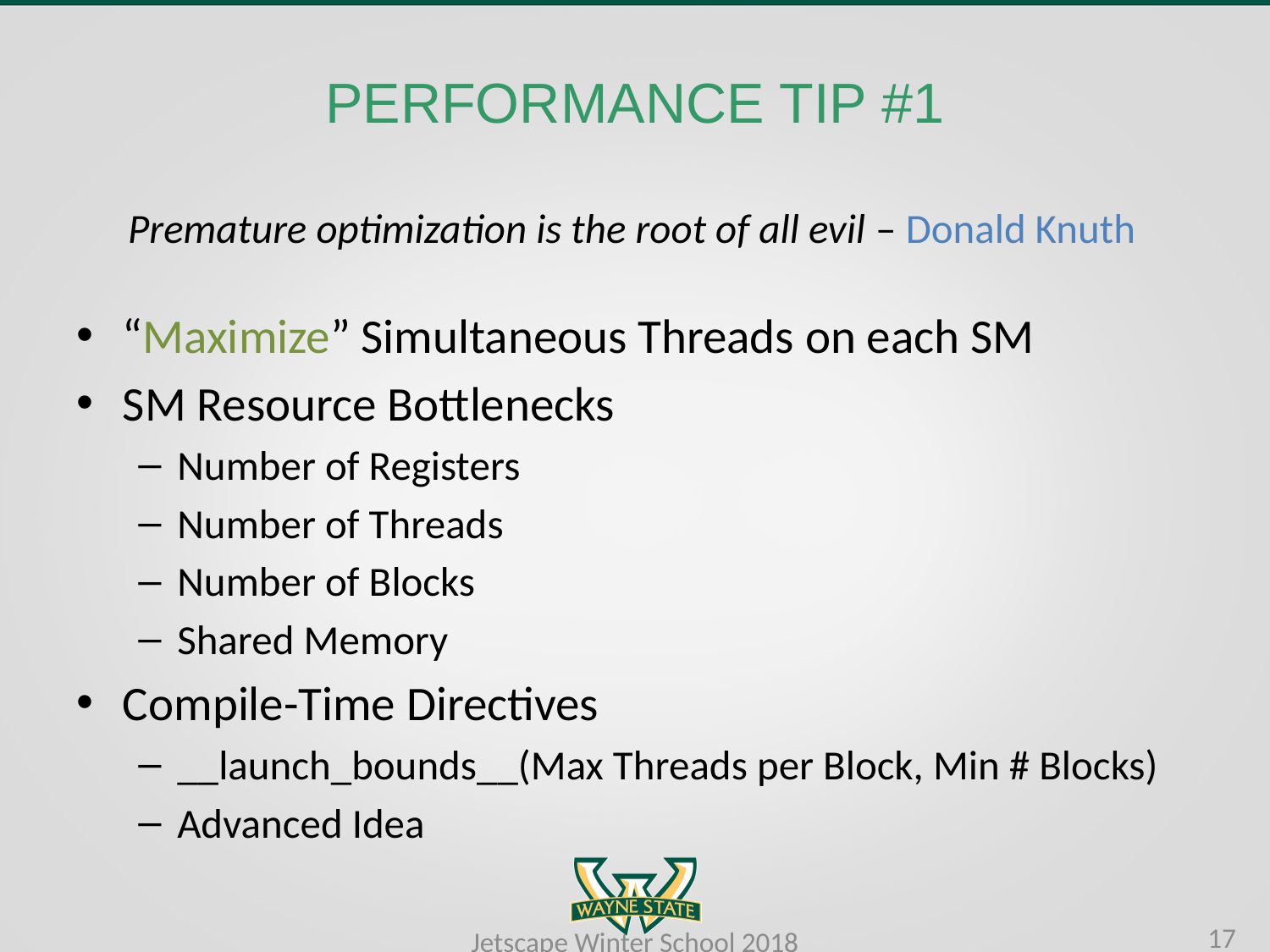

# PERFORMANCE TIP #1
Premature optimization is the root of all evil – Donald Knuth

“Maximize” Simultaneous Threads on each SM
SM Resource Bottlenecks
Number of Registers
Number of Threads
Number of Blocks
Shared Memory
Compile-Time Directives
__launch_bounds__(Max Threads per Block, Min # Blocks)
Advanced Idea
17
Jetscape Winter School 2018